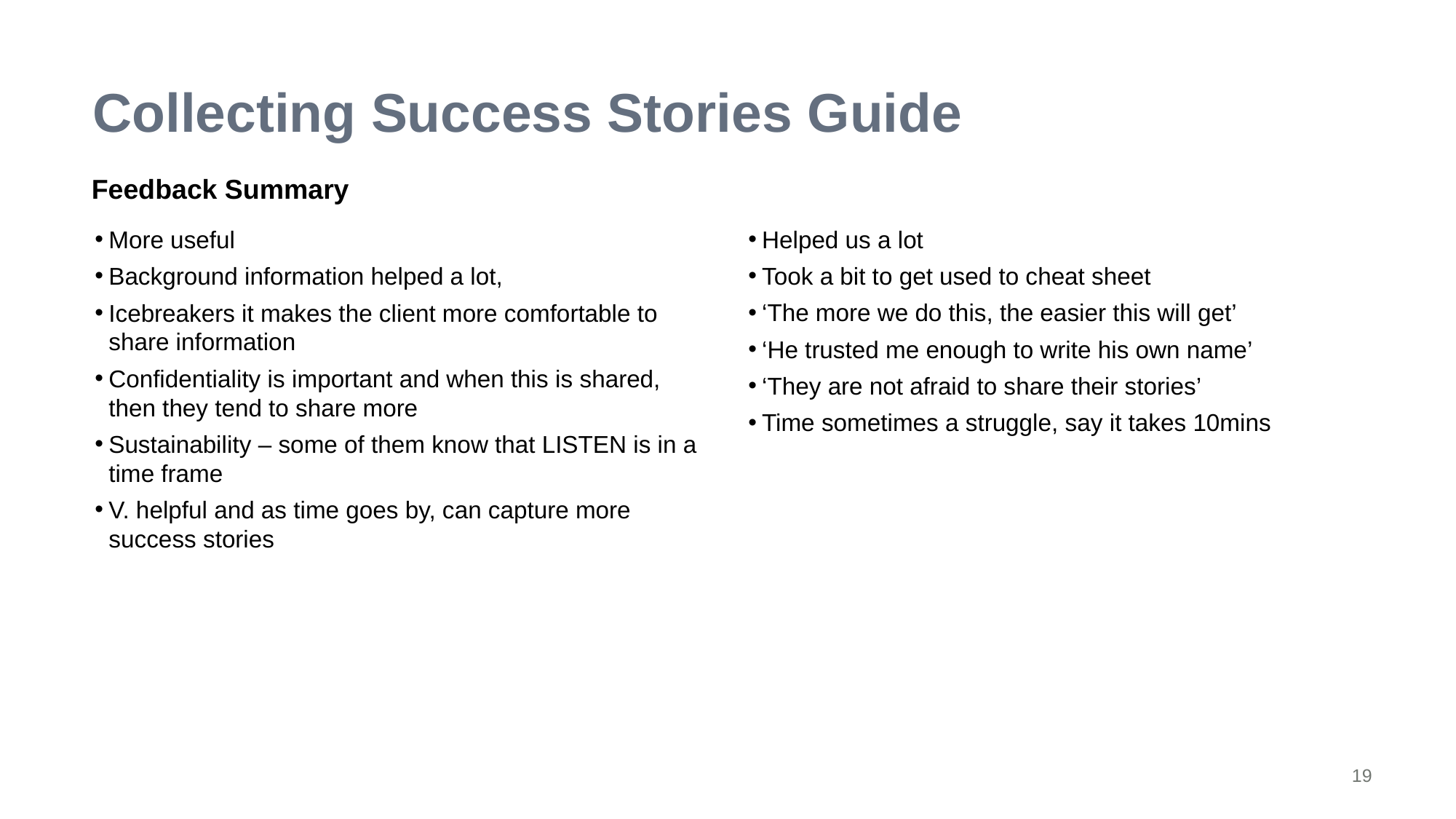

Collecting Success Stories Guide
Feedback Summary
More useful
Background information helped a lot,
Icebreakers it makes the client more comfortable to share information
Confidentiality is important and when this is shared, then they tend to share more
Sustainability – some of them know that LISTEN is in a time frame
V. helpful and as time goes by, can capture more success stories

Helped us a lot
Took a bit to get used to cheat sheet
‘The more we do this, the easier this will get’
‘He trusted me enough to write his own name’
‘They are not afraid to share their stories’
Time sometimes a struggle, say it takes 10mins